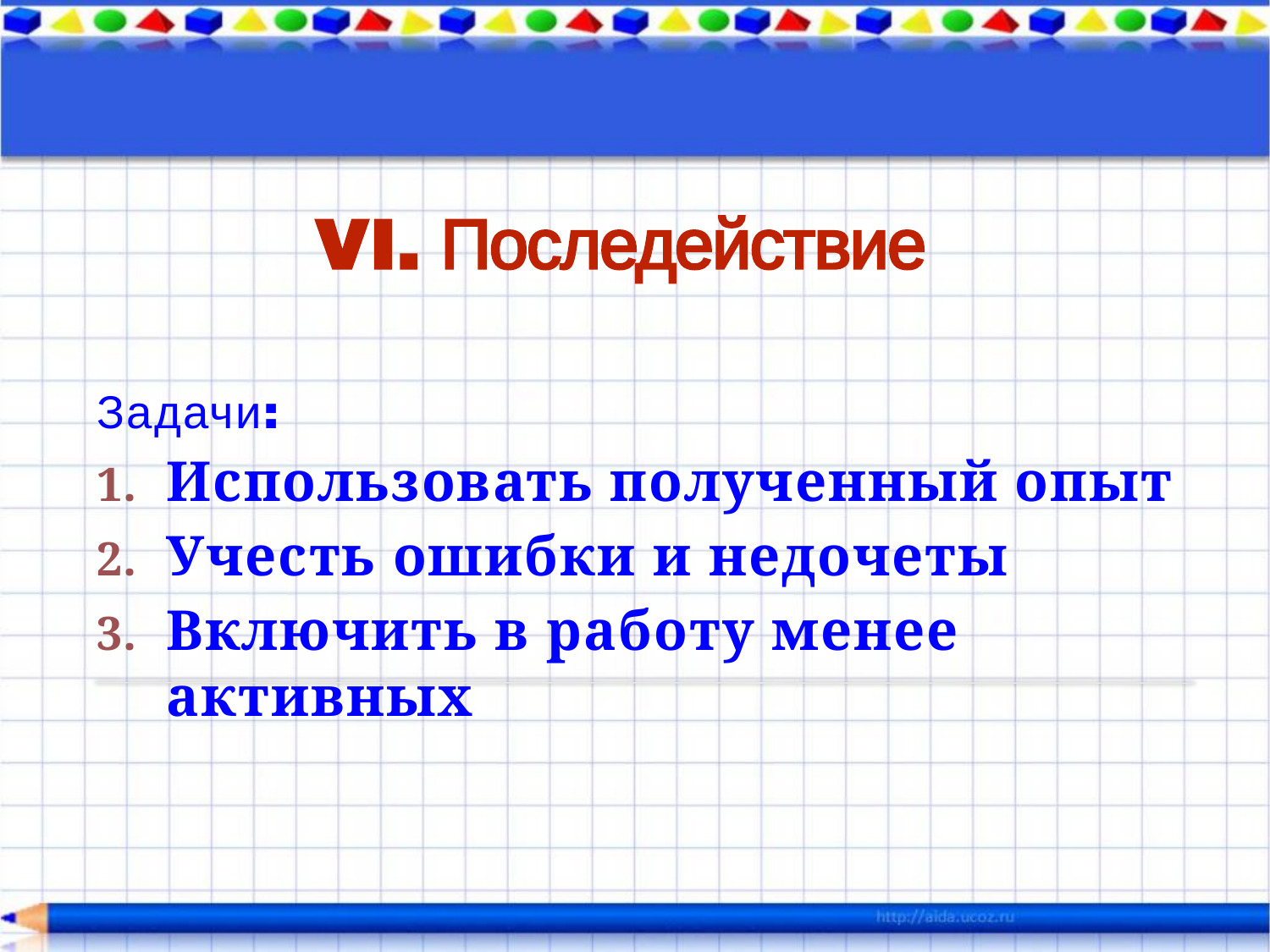

Задачи:
Использовать полученный опыт
Учесть ошибки и недочеты
Включить в работу менее активных

# VI. Последействие